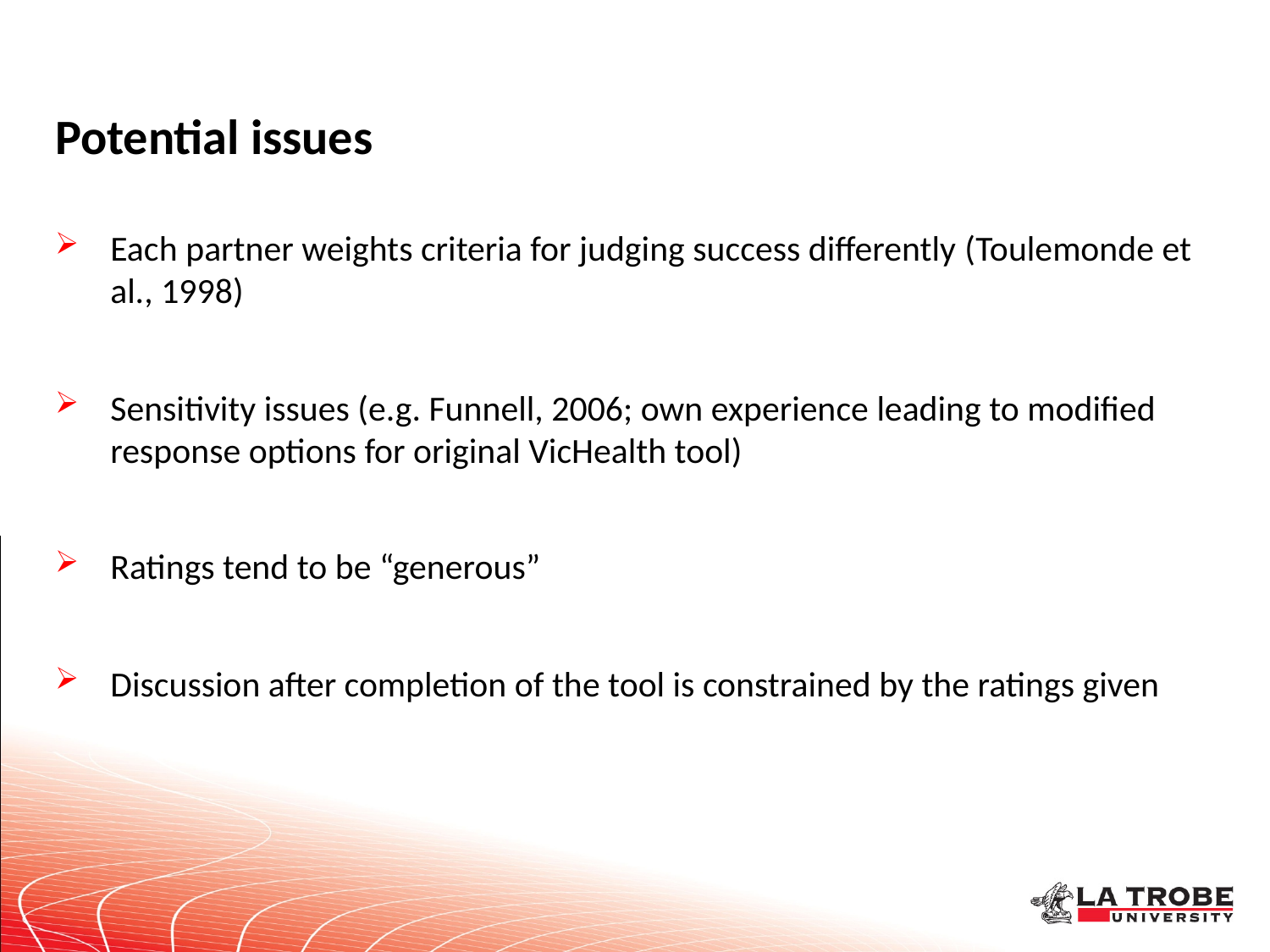

# Potential issues
Each partner weights criteria for judging success differently (Toulemonde et al., 1998)

Sensitivity issues (e.g. Funnell, 2006; own experience leading to modified response options for original VicHealth tool)

Ratings tend to be “generous”

Discussion after completion of the tool is constrained by the ratings given